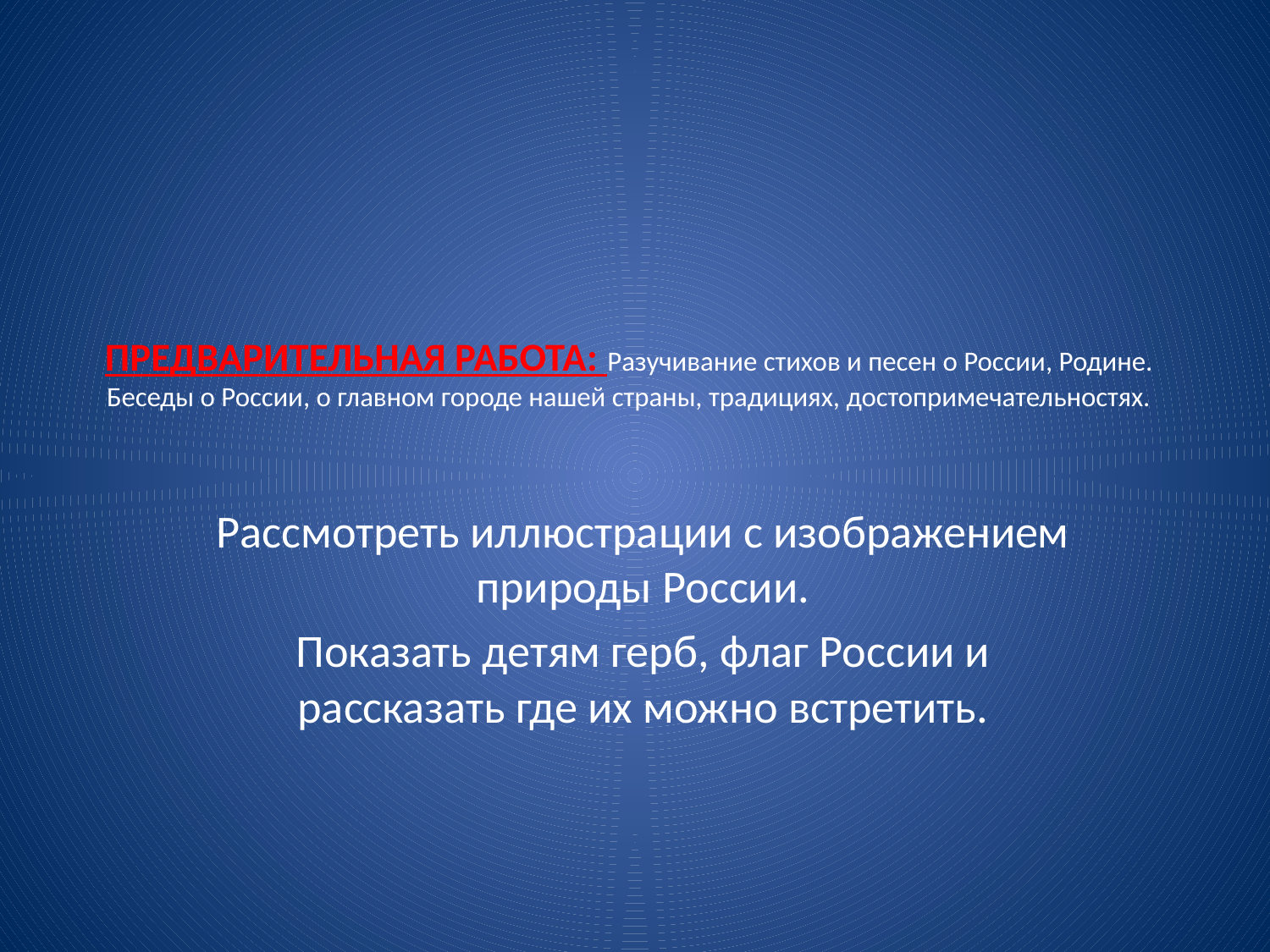

# ПРЕДВАРИТЕЛЬНАЯ РАБОТА: Разучивание стихов и песен о России, Родине. Беседы о России, о главном городе нашей страны, традициях, достопримечательностях.
Рассмотреть иллюстрации с изображением природы России.
Показать детям герб, флаг России и рассказать где их можно встретить.